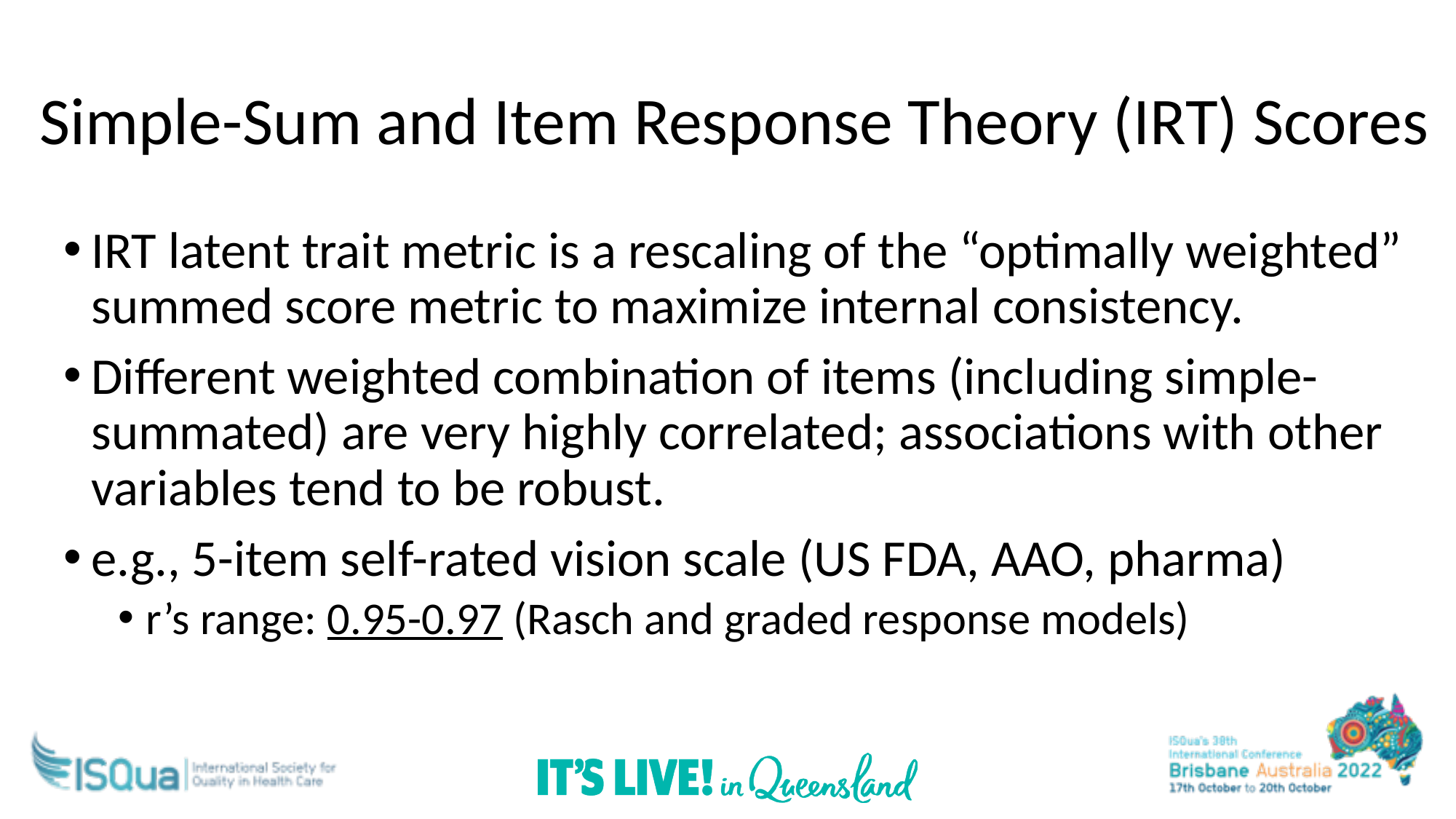

# Simple-Sum and Item Response Theory (IRT) Scores
IRT latent trait metric is a rescaling of the “optimally weighted” summed score metric to maximize internal consistency.
Different weighted combination of items (including simple-summated) are very highly correlated; associations with other variables tend to be robust.
e.g., 5-item self-rated vision scale (US FDA, AAO, pharma)
r’s range: 0.95-0.97 (Rasch and graded response models)